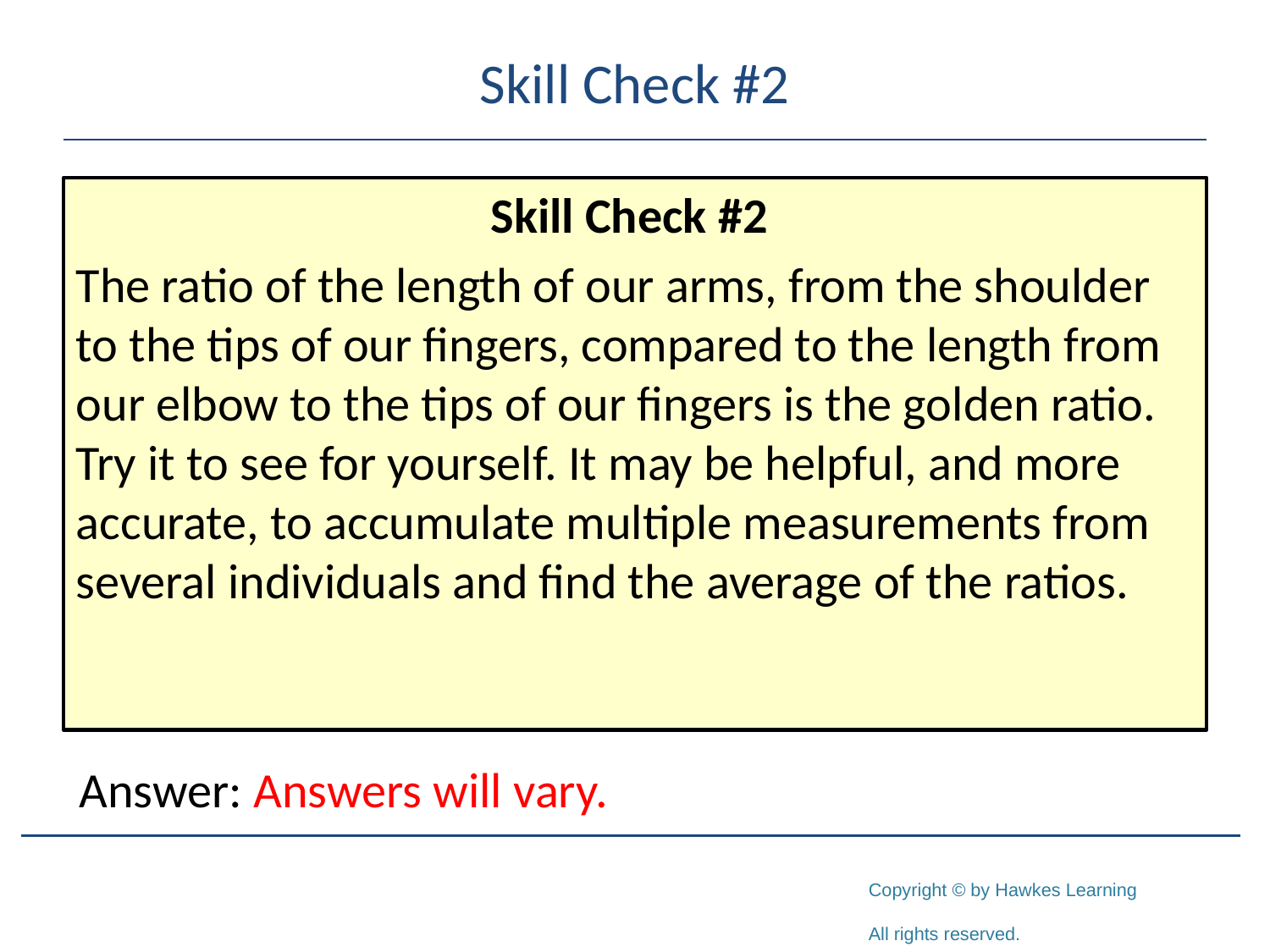

# Skill Check #2
Skill Check #2
The ratio of the length of our arms, from the shoulder to the tips of our fingers, compared to the length from our elbow to the tips of our fingers is the golden ratio. Try it to see for yourself. It may be helpful, and more accurate, to accumulate multiple measurements from several individuals and find the average of the ratios.
Answer: Answers will vary.